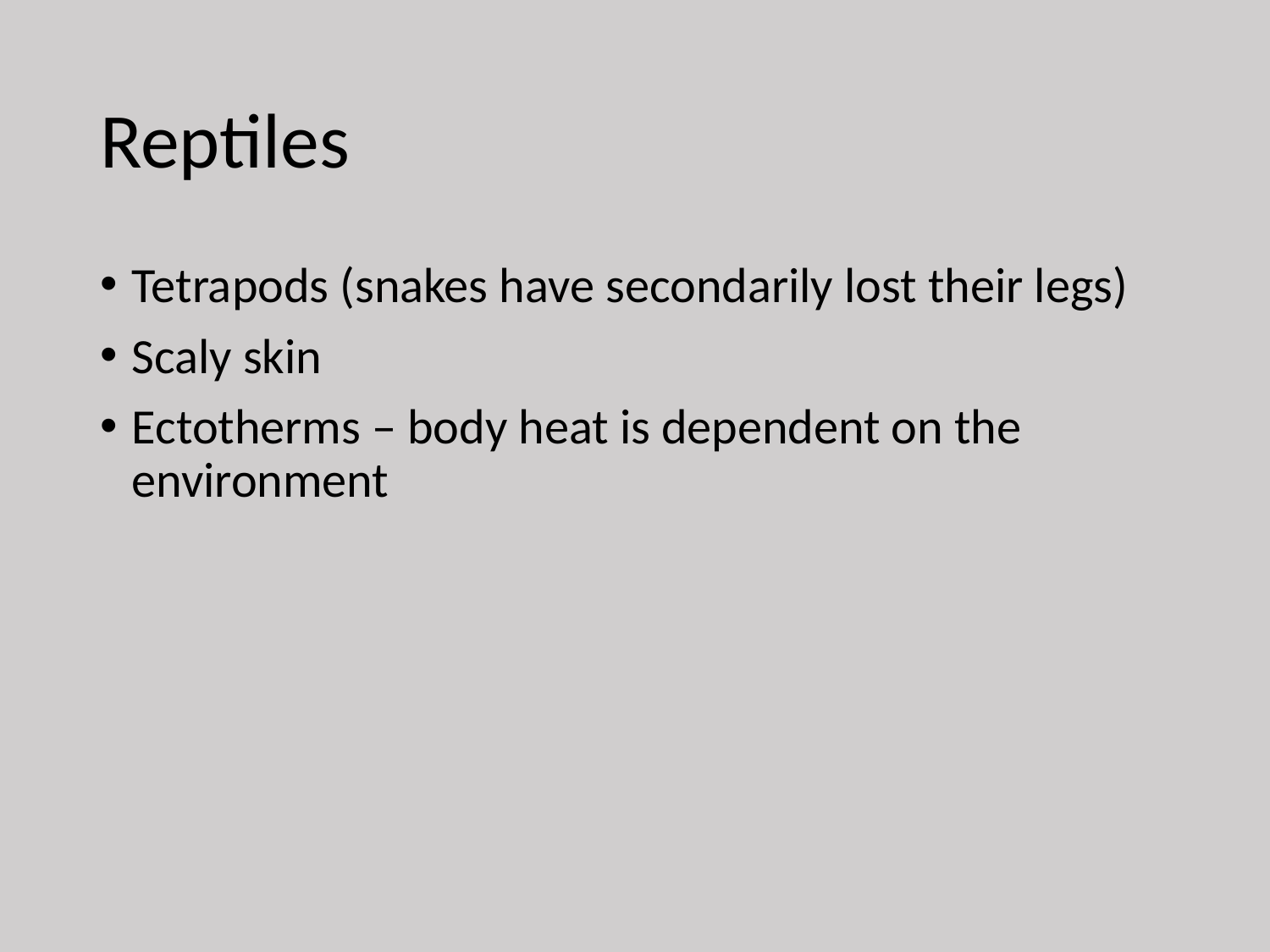

# Reptiles
Tetrapods (snakes have secondarily lost their legs)
Scaly skin
Ectotherms – body heat is dependent on the environment